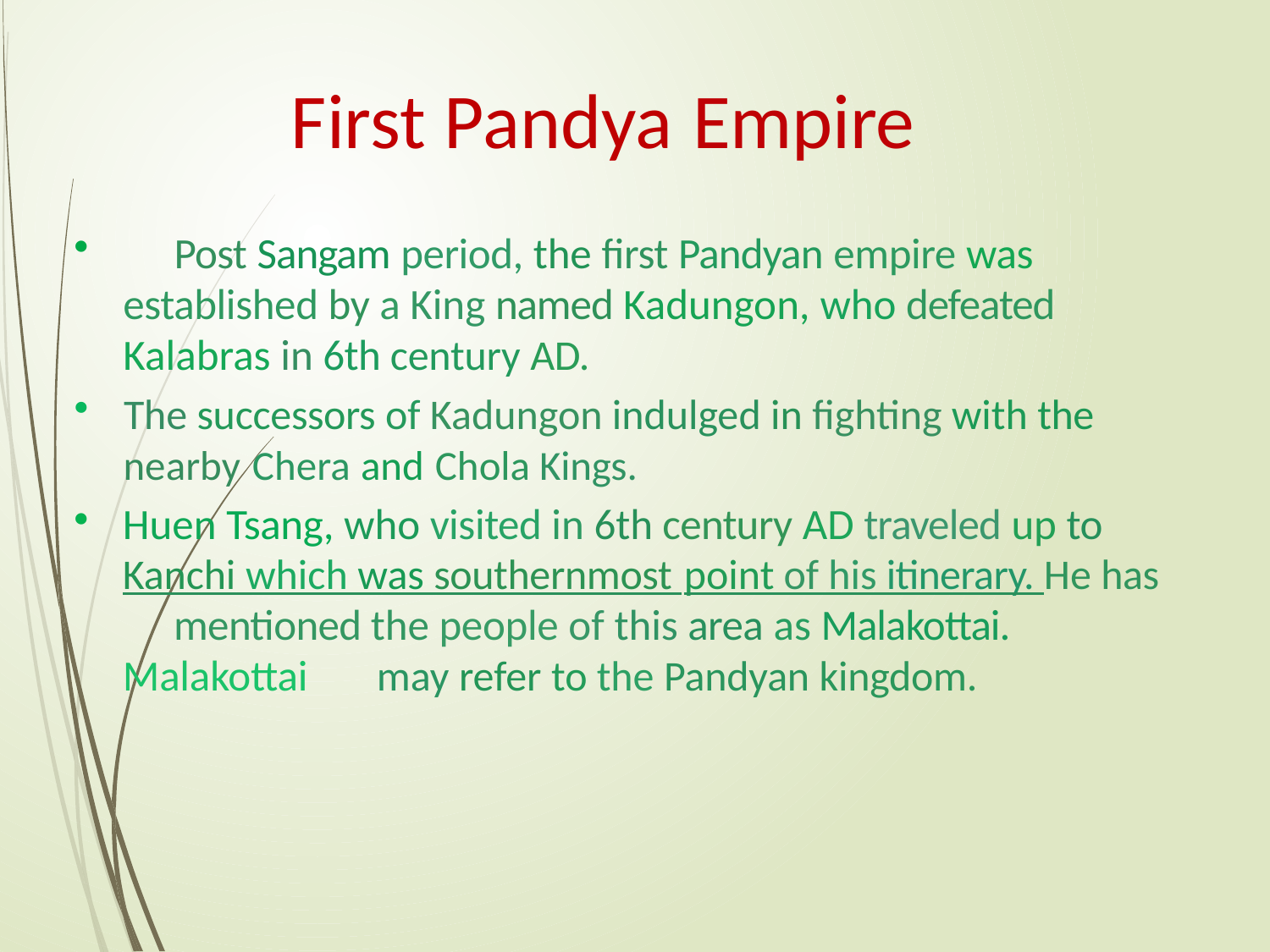

# First Pandya Empire
	Post Sangam period, the first Pandyan empire was established by a King named Kadungon, who defeated Kalabras in 6th century AD.
The successors of Kadungon indulged in fighting with the
nearby Chera and Chola Kings.
Huen Tsang, who visited in 6th century AD traveled up to 	Kanchi which was southernmost point of his itinerary. He has 	mentioned the people of this area as Malakottai. Malakottai 	may refer to the Pandyan kingdom.